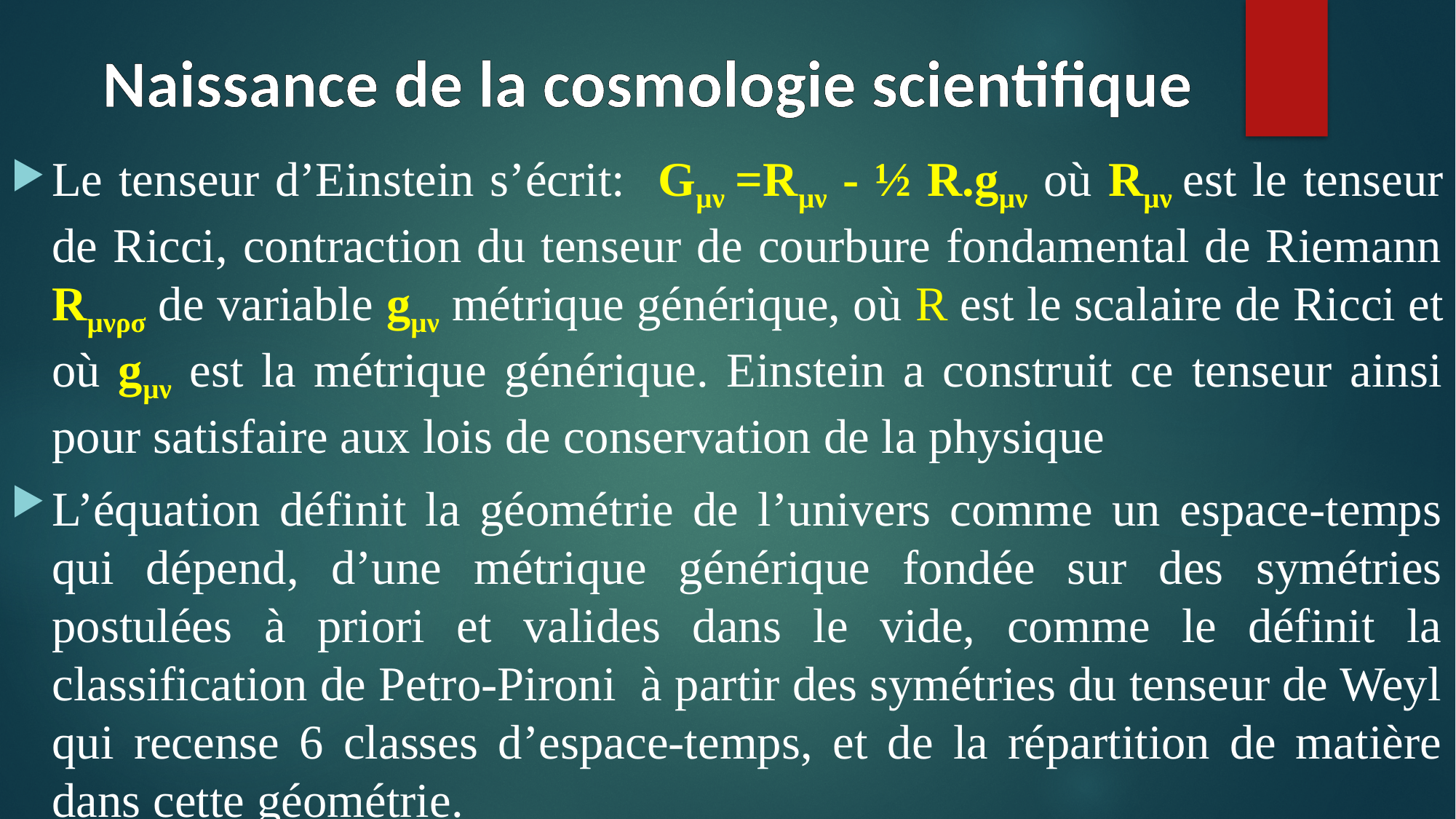

Naissance de la cosmologie scientifique
Le tenseur d’Einstein s’écrit:  Gµν =Rµν - ½ R.gµν où Rµν est le tenseur de Ricci, contraction du tenseur de courbure fondamental de Riemann Rµνρσ de variable gµν métrique générique, où R est le scalaire de Ricci et où gµν est la métrique générique. Einstein a construit ce tenseur ainsi pour satisfaire aux lois de conservation de la physique
L’équation définit la géométrie de l’univers comme un espace-temps qui dépend, d’une métrique générique fondée sur des symétries postulées à priori et valides dans le vide, comme le définit la classification de Petro-Pironi  à partir des symétries du tenseur de Weyl qui recense 6 classes d’espace-temps, et de la répartition de matière dans cette géométrie.
.